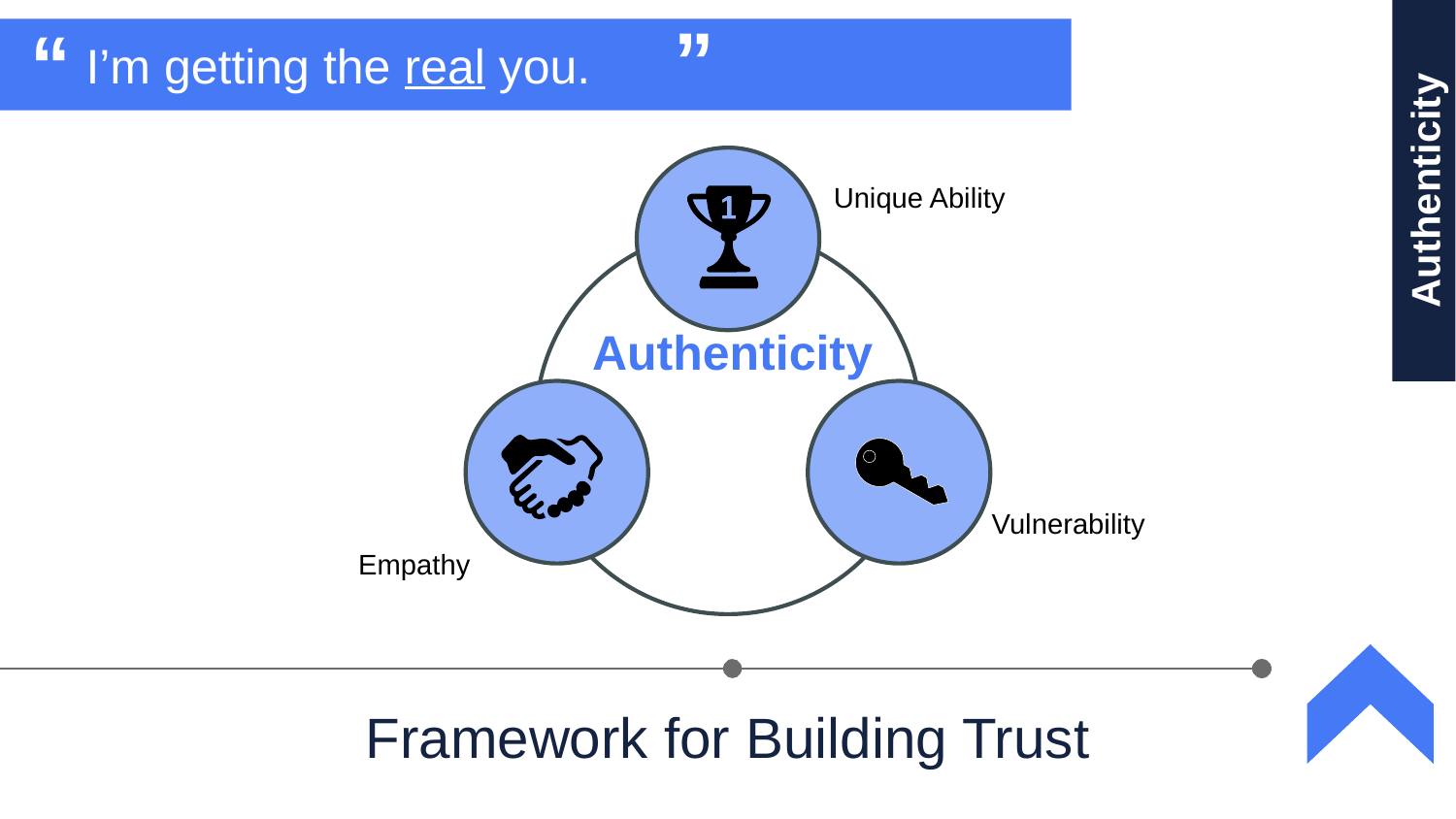

”
“

I’m getting the real you.

Authenticity
Unique Ability

Authenticity

Vulnerability
Empathy

Framework for Building Trust